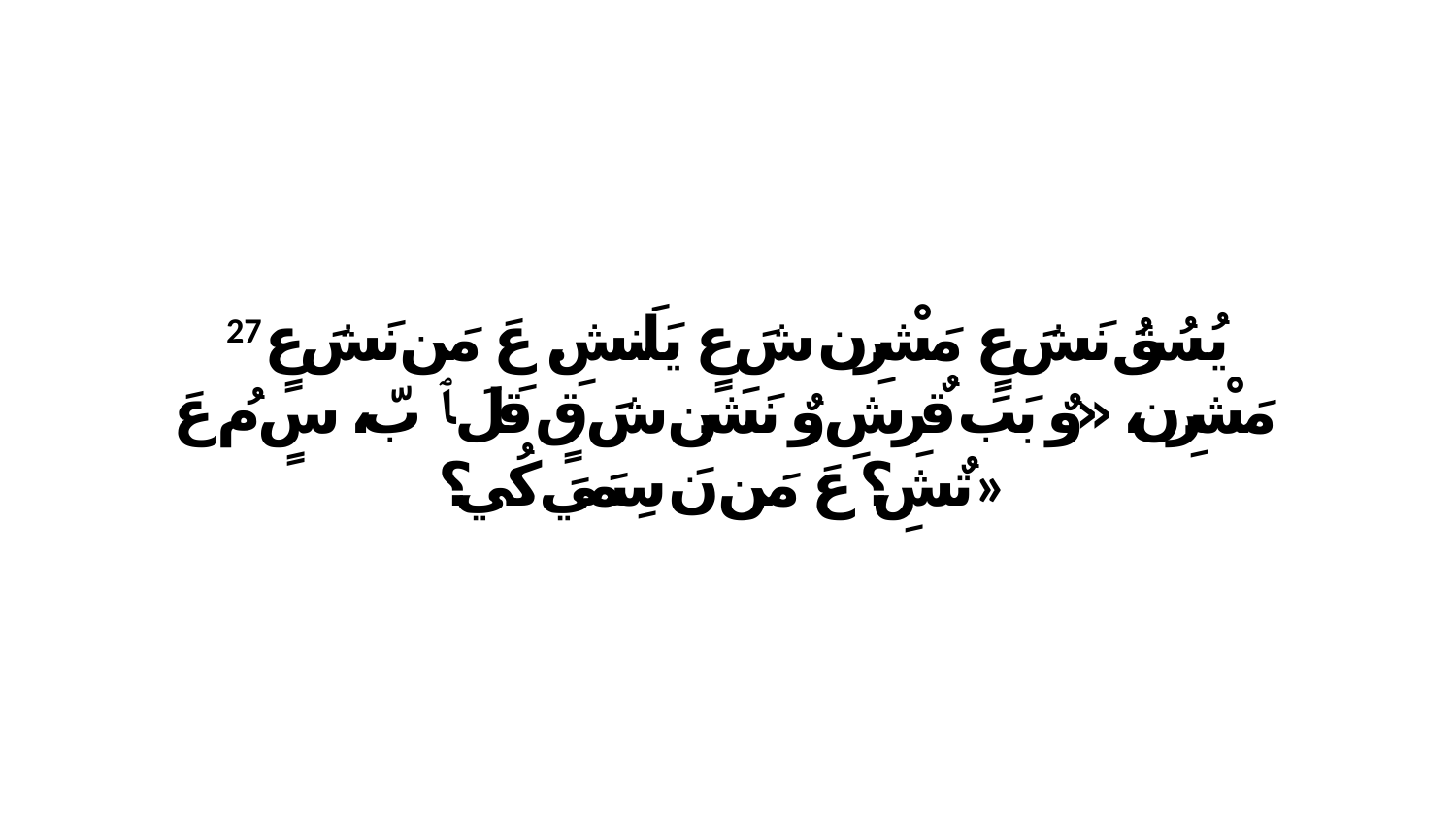

27 يُسُقُ نَشَ عٍ مَشْرِن شَ عٍ يَلَنشِ. عَ مَن نَشَ عٍ مَشْرِن، «وٌ بَبَ قٌرِشِ وٌ نَشَن شَ قٍ قَلَ ﭑ بّ، سٍ مُ عَ تٌشِ؟ عَ مَن نَ سِمَيَ كُي؟»